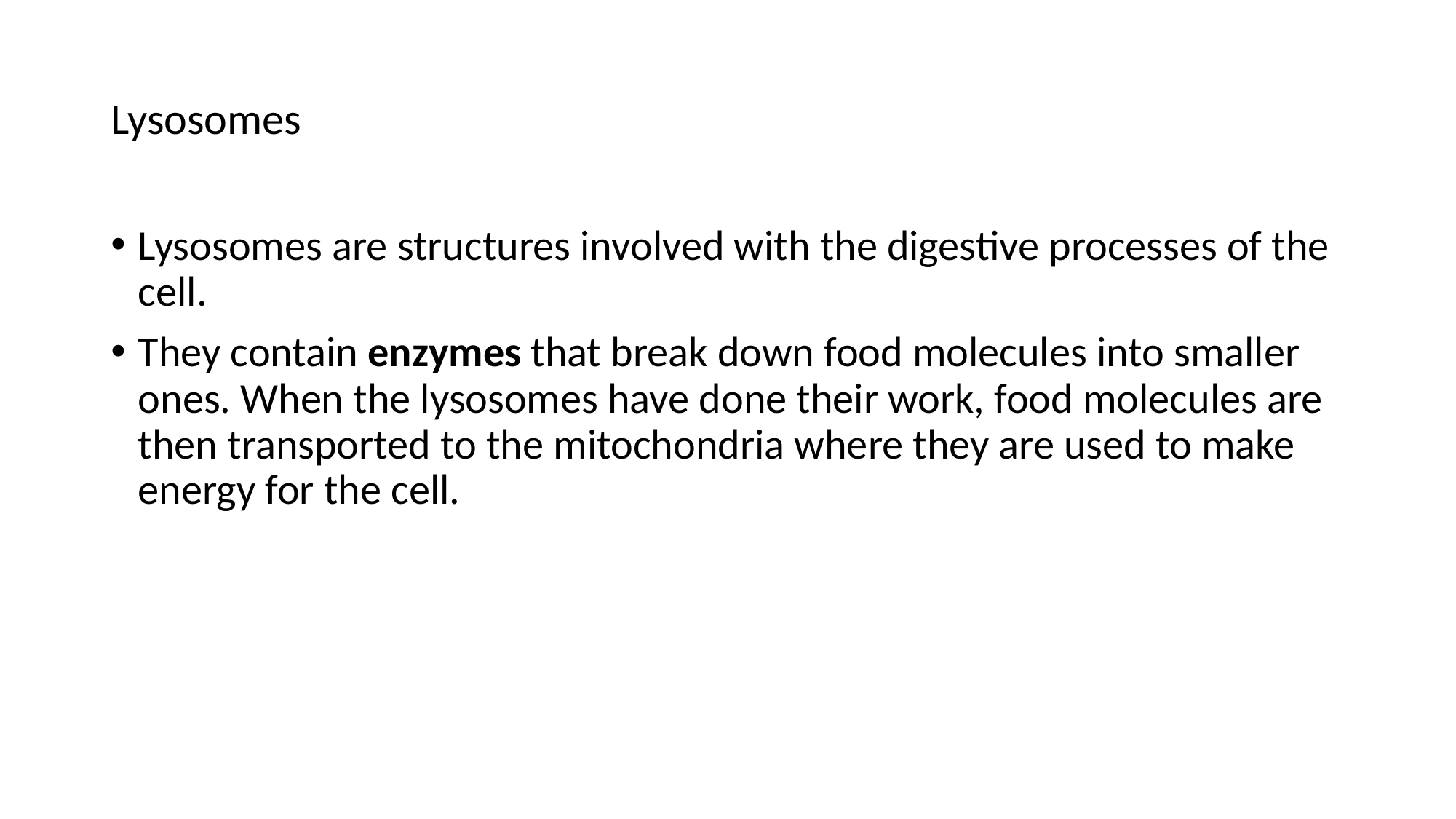

# Lysosomes
Lysosomes are structures involved with the digestive processes of the cell.
They contain enzymes that break down food molecules into smaller ones. When the lysosomes have done their work, food molecules are then transported to the mitochondria where they are used to make energy for the cell.